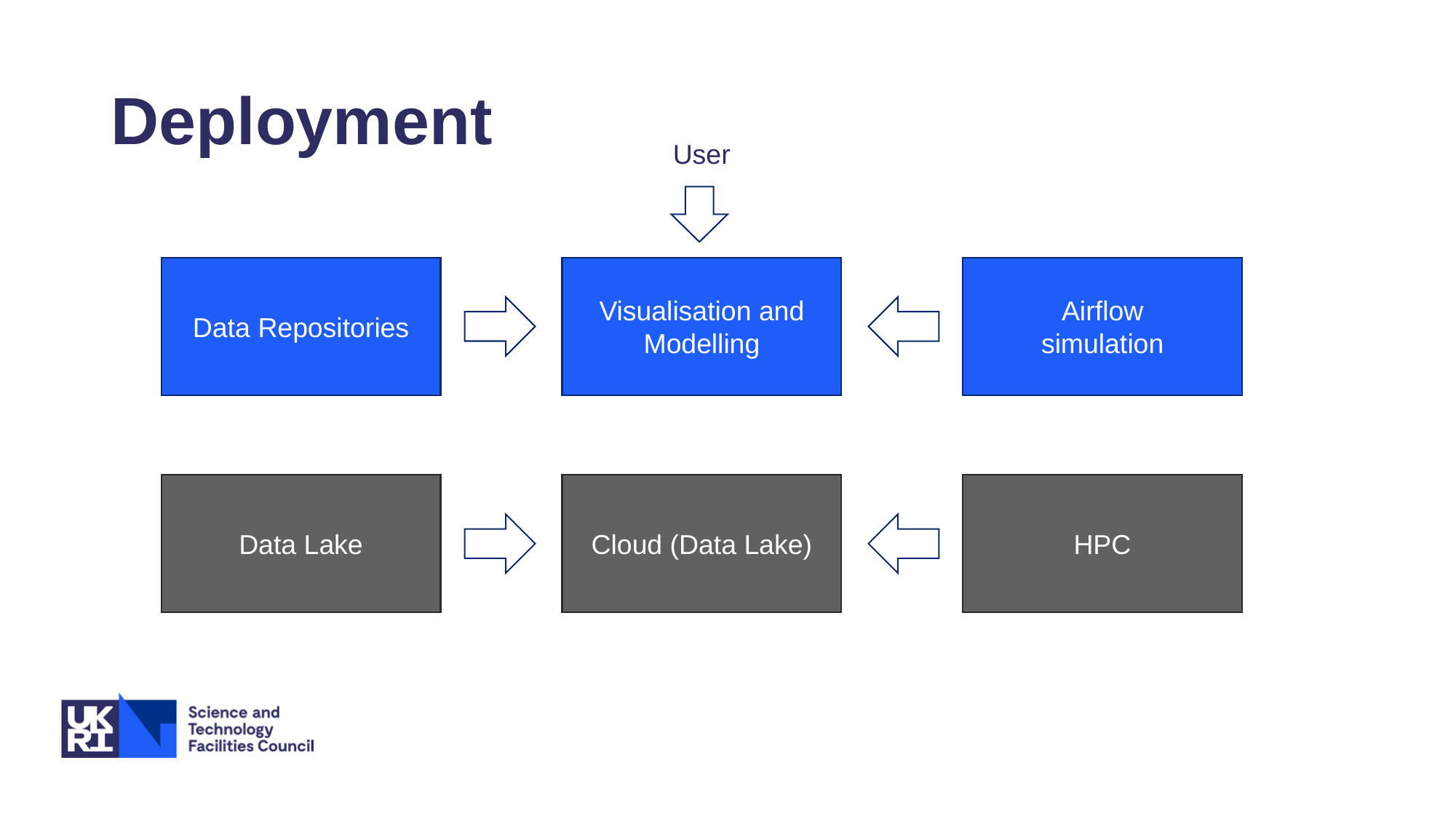

# Deployment
User

Data Repositories
Visualisation and Modelling
Airflow
simulation

Data Lake
Cloud (Data Lake)
HPC